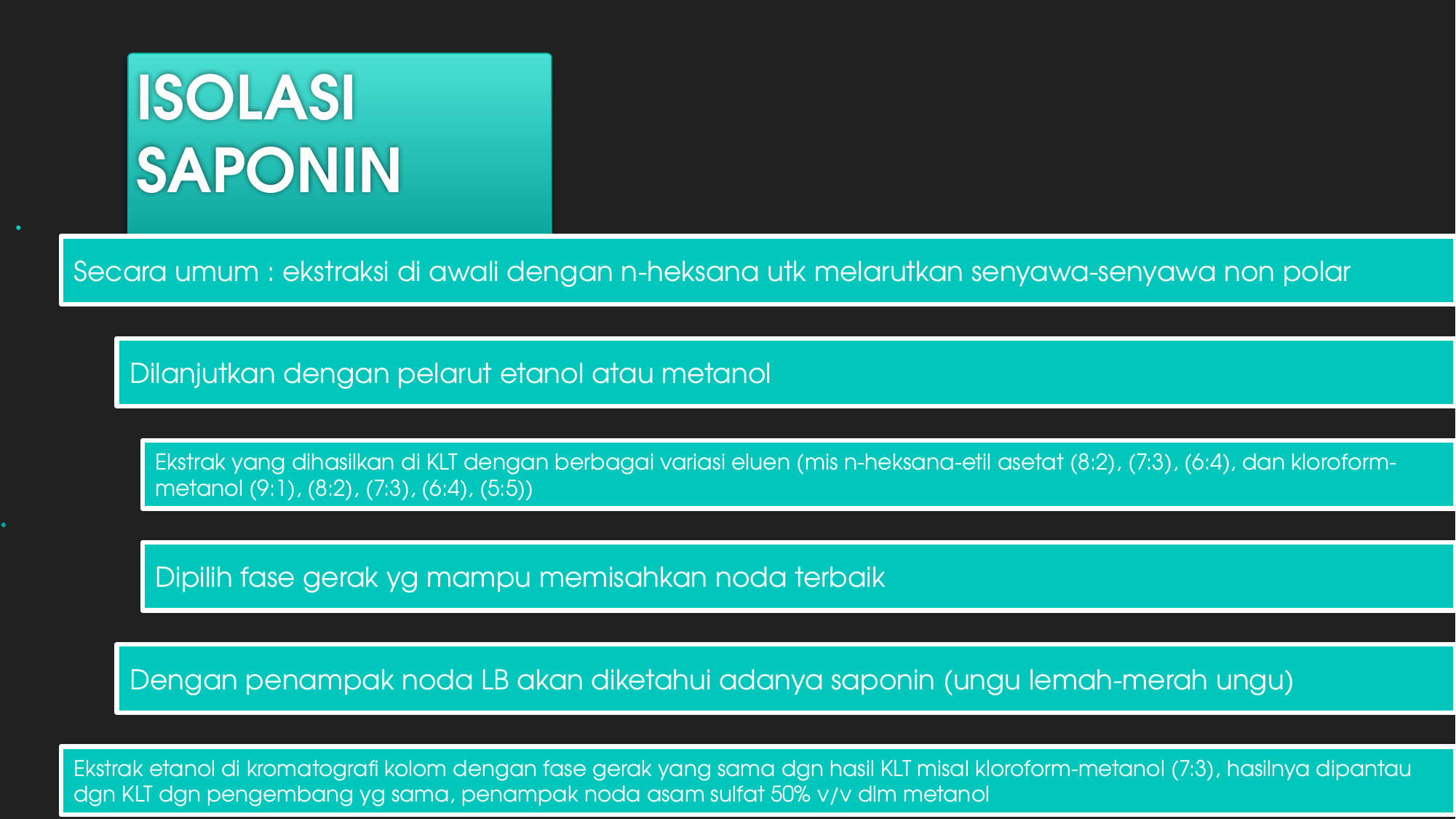

# ISOLASI SAPONIN
Secara umum : ekstraksi di awali dengan n-heksana utk melarutkan senyawa-senyawa non polar
Dilanjutkan dengan pelarut etanol atau metanol
Ekstrak yang dihasilkan di KLT dengan berbagai variasi eluen (mis n-heksana-etil asetat (8:2), (7:3), (6:4), dan kloroform-metanol (9:1), (8:2), (7:3), (6:4), (5:5))
Dipilih fase gerak yg mampu memisahkan noda terbaik
Dengan penampak noda LB akan diketahui adanya saponin (ungu lemah-merah ungu)
Ekstrak etanol di kromatografi kolom dengan fase gerak yang sama dgn hasil KLT misal kloroform-metanol (7:3), hasilnya dipantau dgn KLT dgn pengembang yg sama, penampak noda asam sulfat 50% v/v dlm metanol